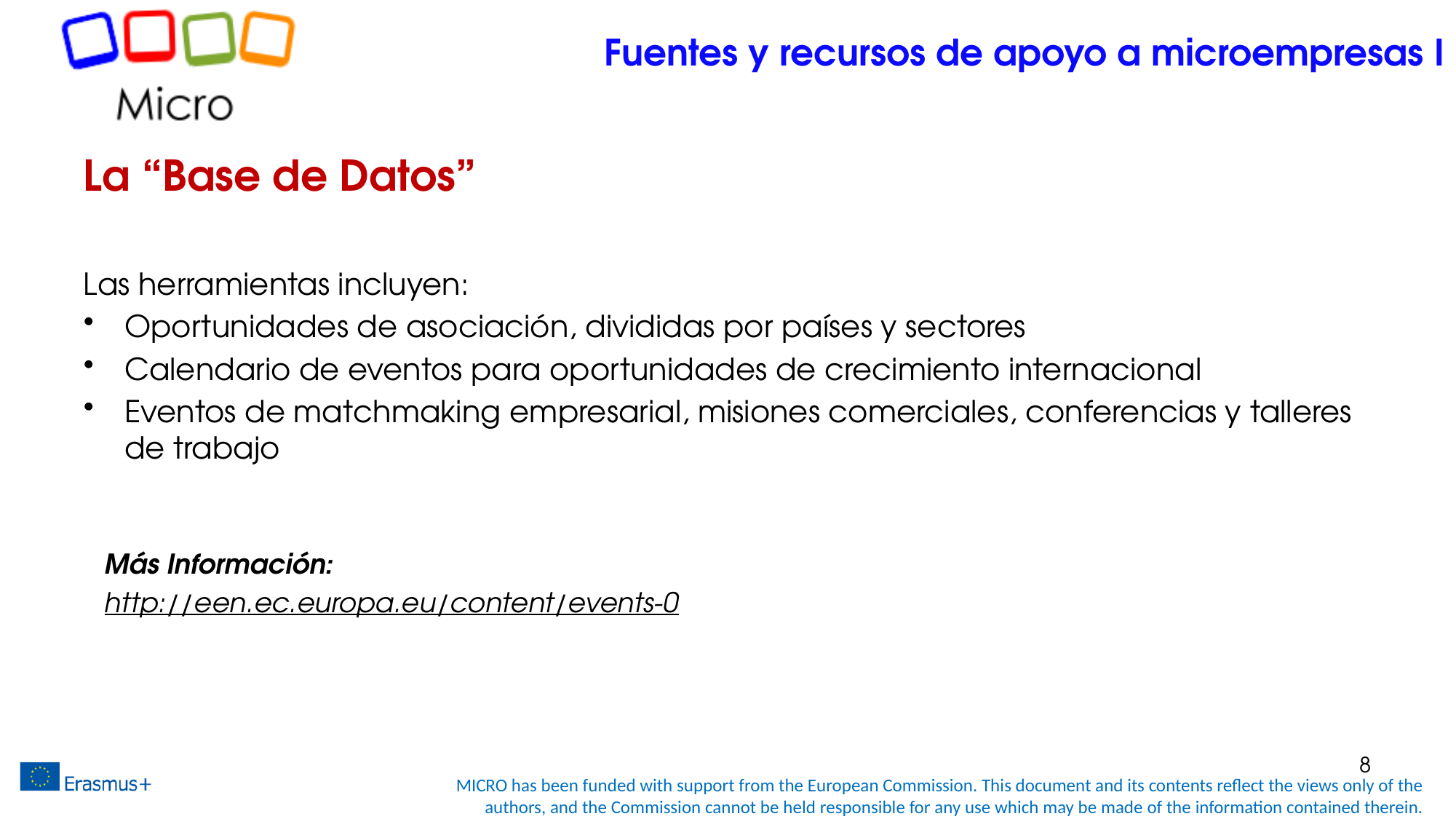

# Fuentes y recursos de apoyo a microempresas I
La “Base de Datos”

Las herramientas incluyen:
Oportunidades de asociación, divididas por países y sectores
Calendario de eventos para oportunidades de crecimiento internacional
Eventos de matchmaking empresarial, misiones comerciales, conferencias y talleres de trabajo

Más Información:
http://een.ec.europa.eu/content/events-0

8